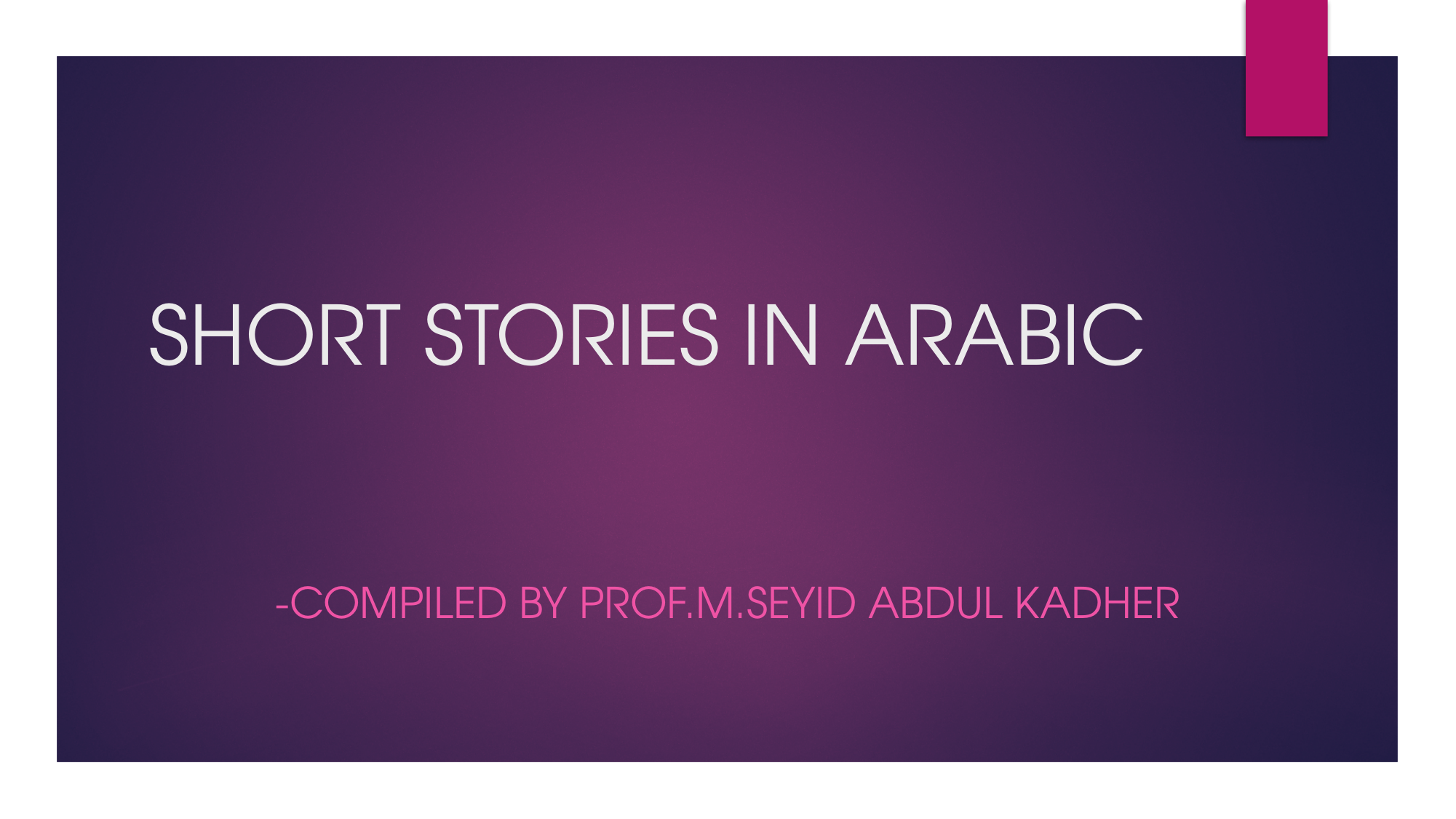

# SHORT STORIES IN ARABIC
-Compiled by Prof.M.seyid abdul kadher